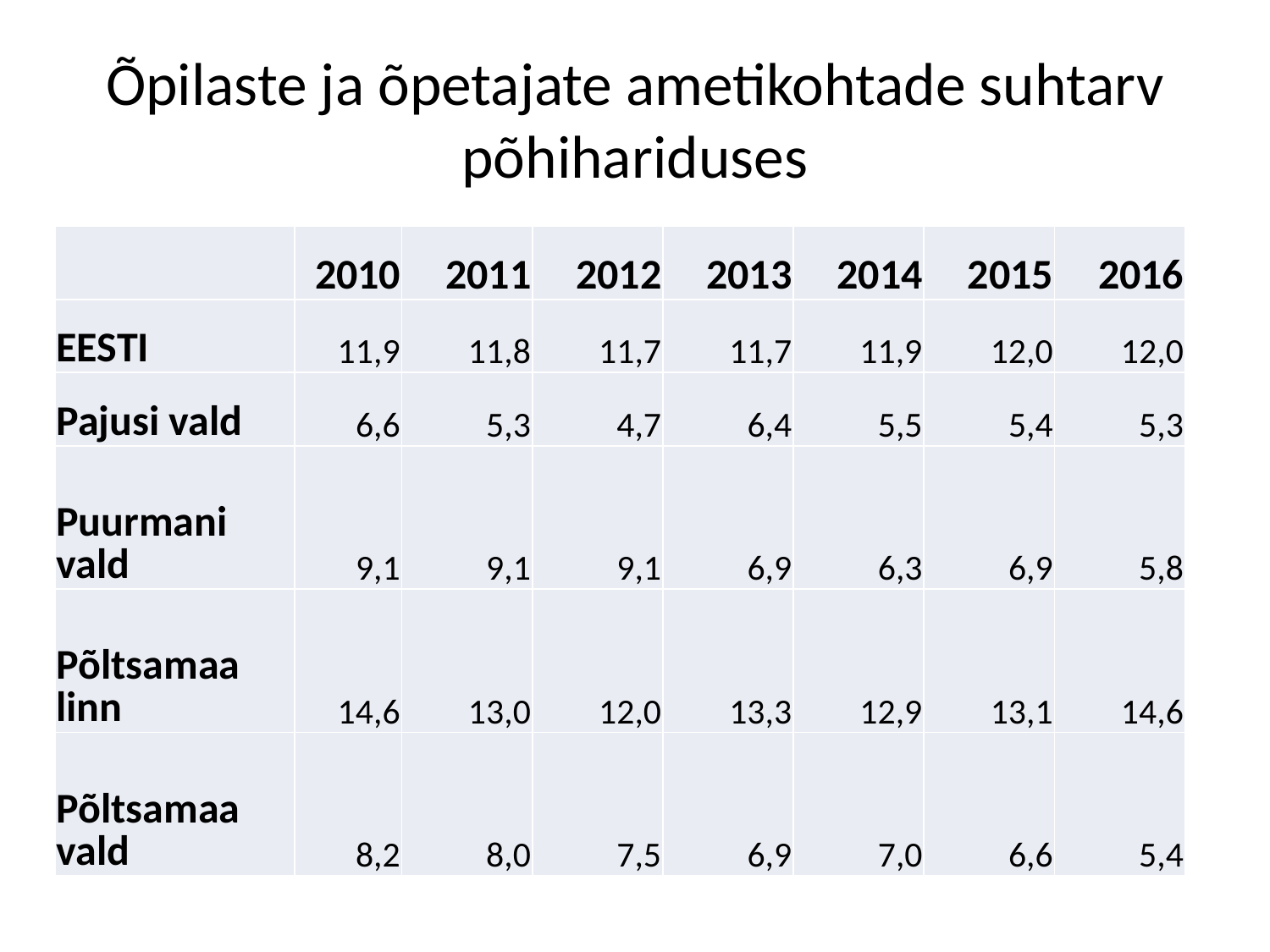

# Õpilaste ja õpetajate ametikohtade suhtarv põhihariduses
|  | 2010 | 2011 | 2012 | 2013 | 2014 | 2015 | 2016 |
| --- | --- | --- | --- | --- | --- | --- | --- |
| EESTI | 11,9 | 11,8 | 11,7 | 11,7 | 11,9 | 12,0 | 12,0 |
| Pajusi vald | 6,6 | 5,3 | 4,7 | 6,4 | 5,5 | 5,4 | 5,3 |
| Puurmani vald | 9,1 | 9,1 | 9,1 | 6,9 | 6,3 | 6,9 | 5,8 |
| Põltsamaa linn | 14,6 | 13,0 | 12,0 | 13,3 | 12,9 | 13,1 | 14,6 |
| Põltsamaa vald | 8,2 | 8,0 | 7,5 | 6,9 | 7,0 | 6,6 | 5,4 |